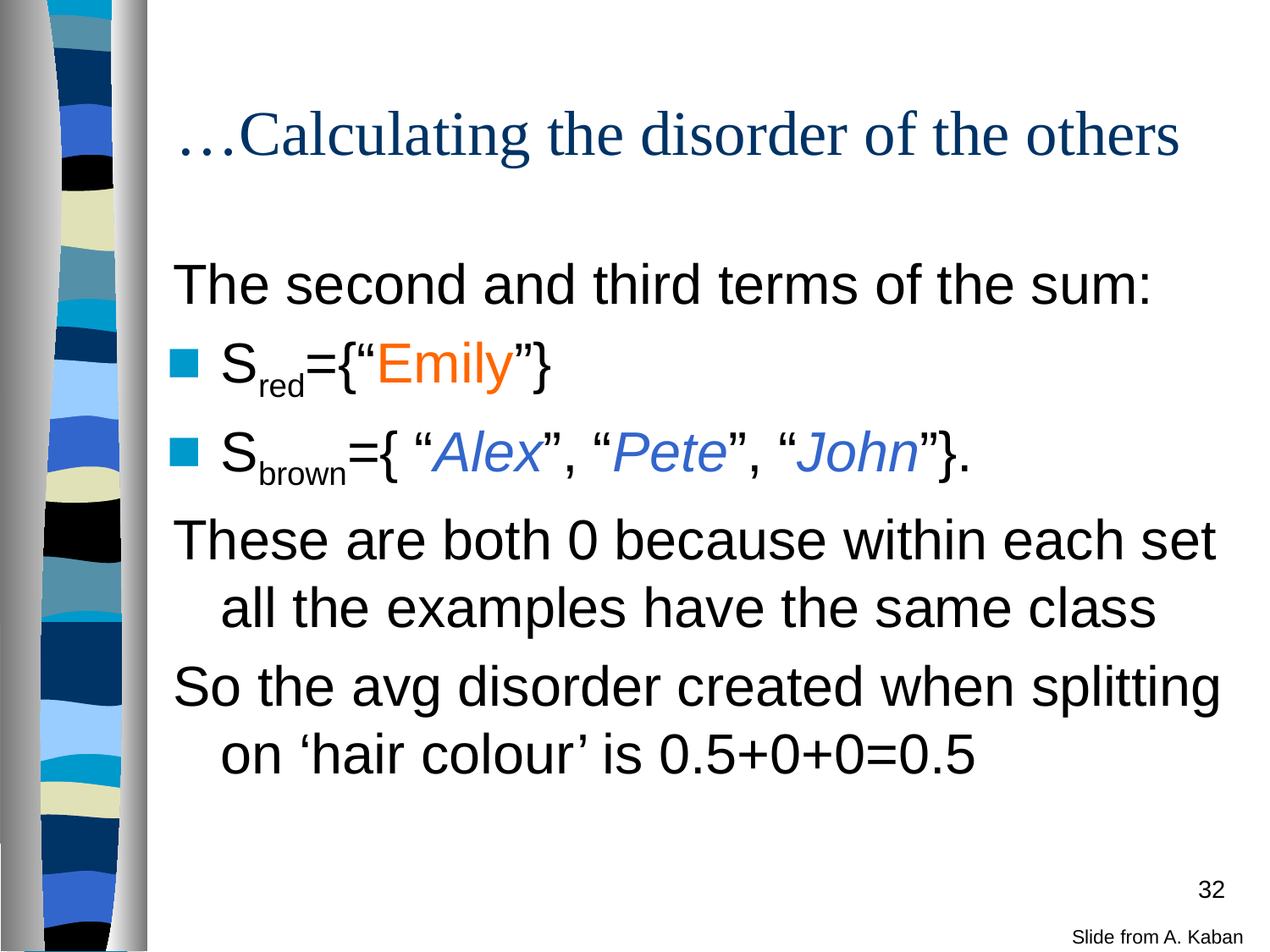

# …Calculating the disorder of the others
The second and third terms of the sum:
Sred={“Emily”}
Sbrown={ “Alex”, “Pete”, “John”}.
These are both 0 because within each set all the examples have the same class
So the avg disorder created when splitting on ‘hair colour’ is 0.5+0+0=0.5

32
Slide from A. Kaban